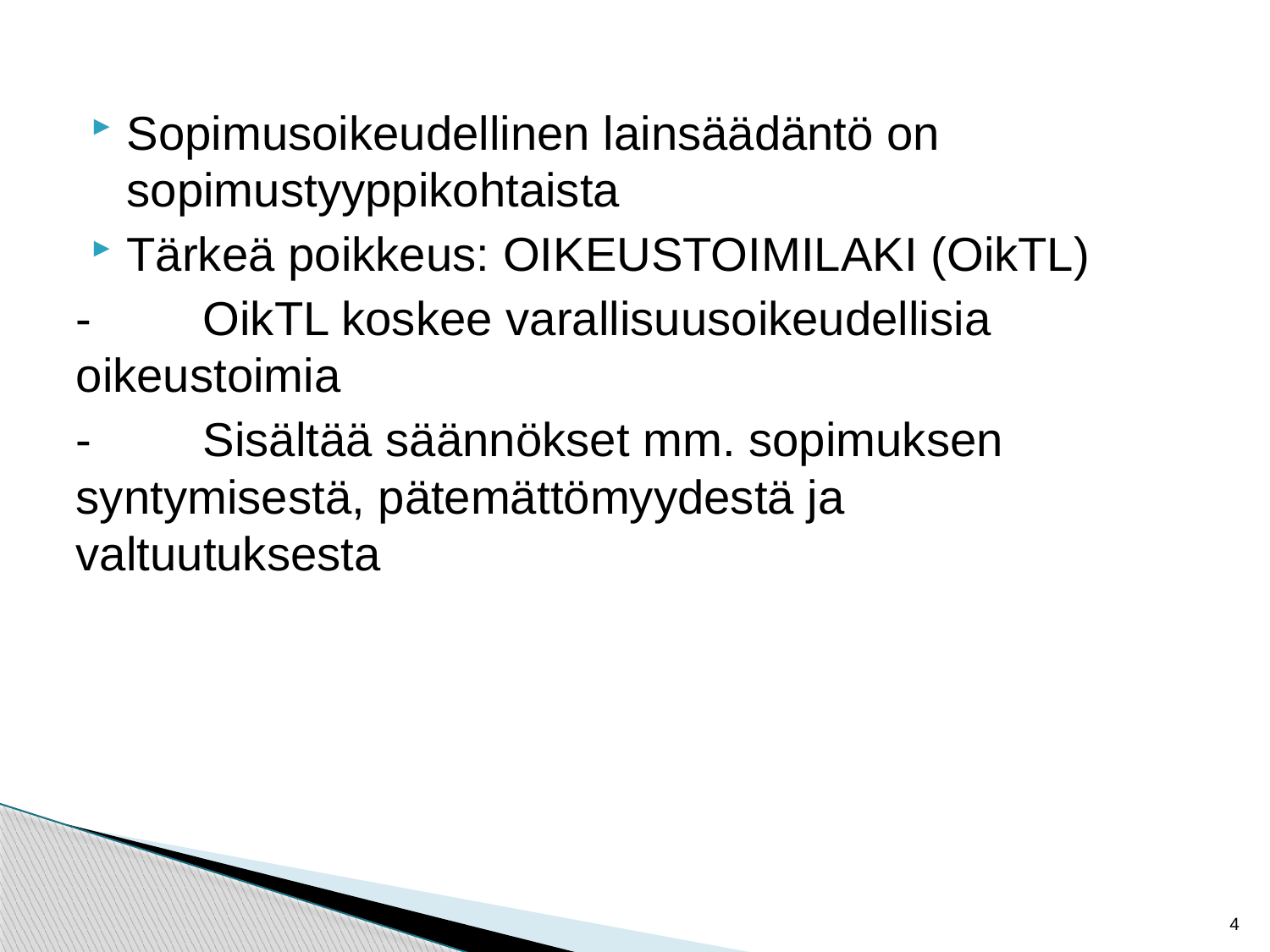

#
Sopimusoikeudellinen lainsäädäntö on sopimustyyppikohtaista
Tärkeä poikkeus: OIKEUSTOIMILAKI (OikTL)
- 	OikTL koskee varallisuusoikeudellisia 	oikeustoimia
- 	Sisältää säännökset mm. sopimuksen 	syntymisestä, pätemättömyydestä ja 	valtuutuksesta

4